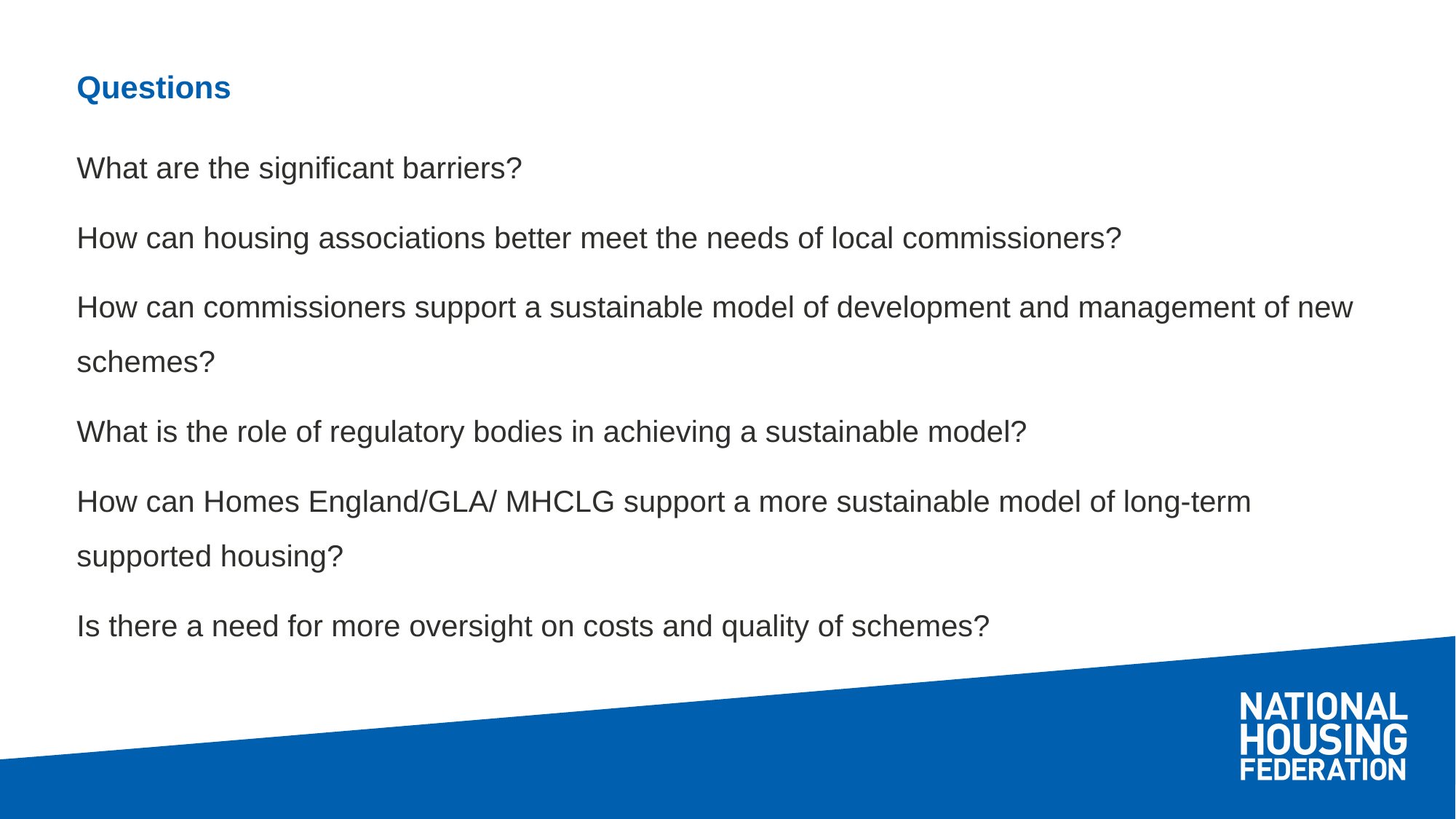

# Questions
What are the significant barriers?
How can housing associations better meet the needs of local commissioners?
How can commissioners support a sustainable model of development and management of new schemes?
What is the role of regulatory bodies in achieving a sustainable model?
How can Homes England/GLA/ MHCLG support a more sustainable model of long-term supported housing?
Is there a need for more oversight on costs and quality of schemes?